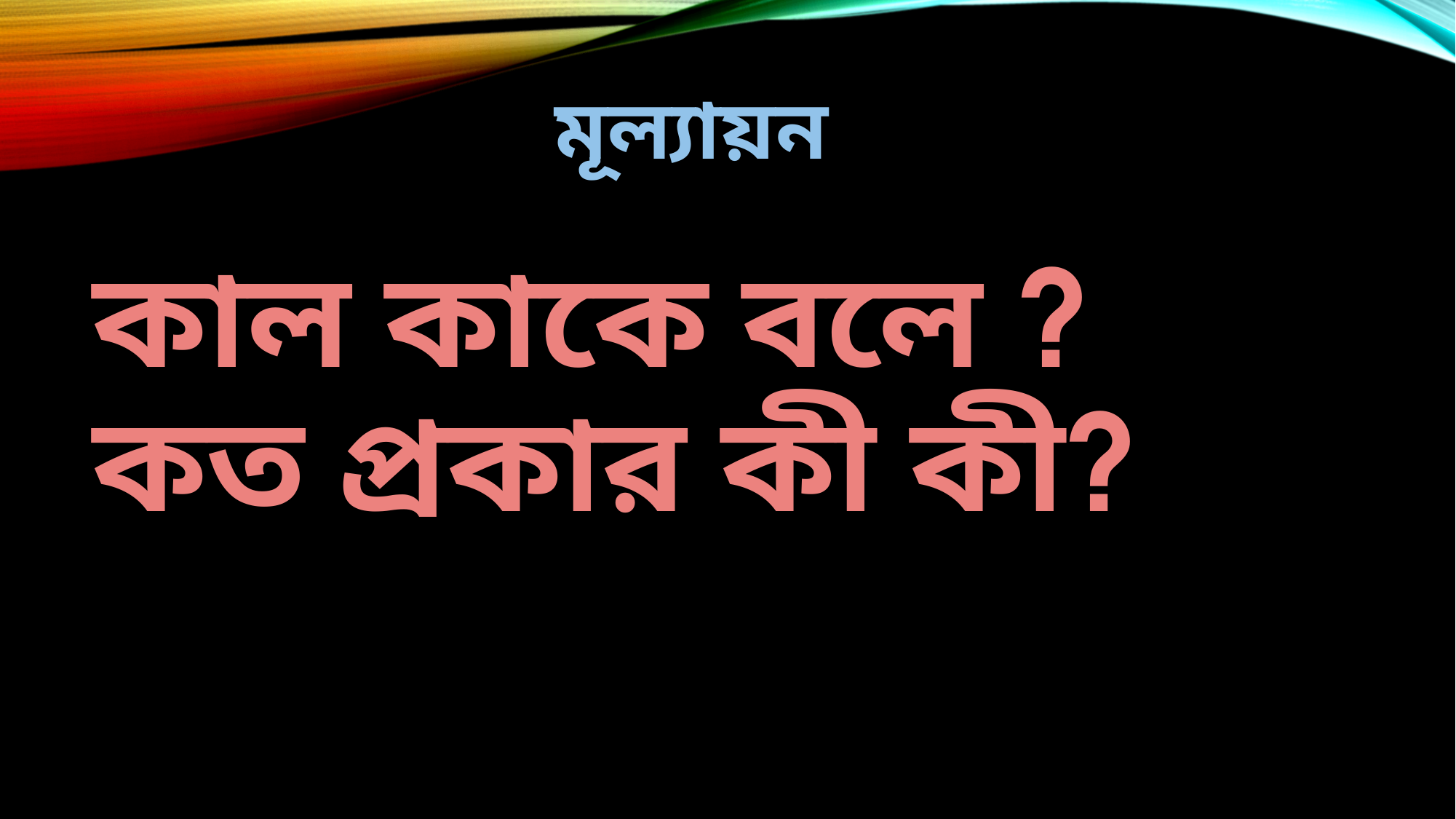

# মূল্যায়ন
কাল কাকে বলে ? কত প্রকার কী কী?